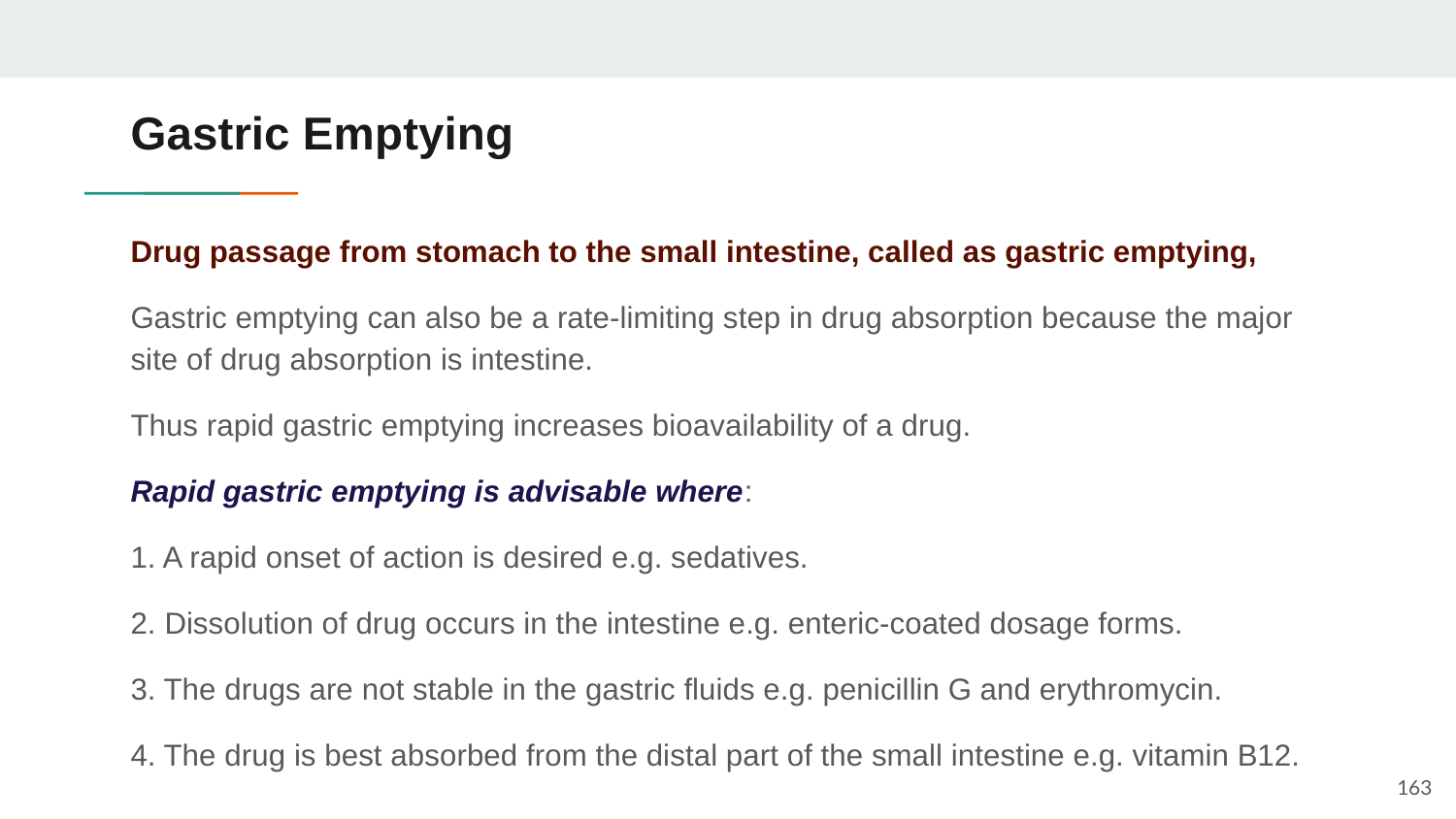

# Gastric Emptying
Drug passage from stomach to the small intestine, called as gastric emptying,
Gastric emptying can also be a rate-limiting step in drug absorption because the major site of drug absorption is intestine.
Thus rapid gastric emptying increases bioavailability of a drug.
Rapid gastric emptying is advisable where:
1. A rapid onset of action is desired e.g. sedatives.
2. Dissolution of drug occurs in the intestine e.g. enteric-coated dosage forms.
3. The drugs are not stable in the gastric fluids e.g. penicillin G and erythromycin.
4. The drug is best absorbed from the distal part of the small intestine e.g. vitamin B12.
163